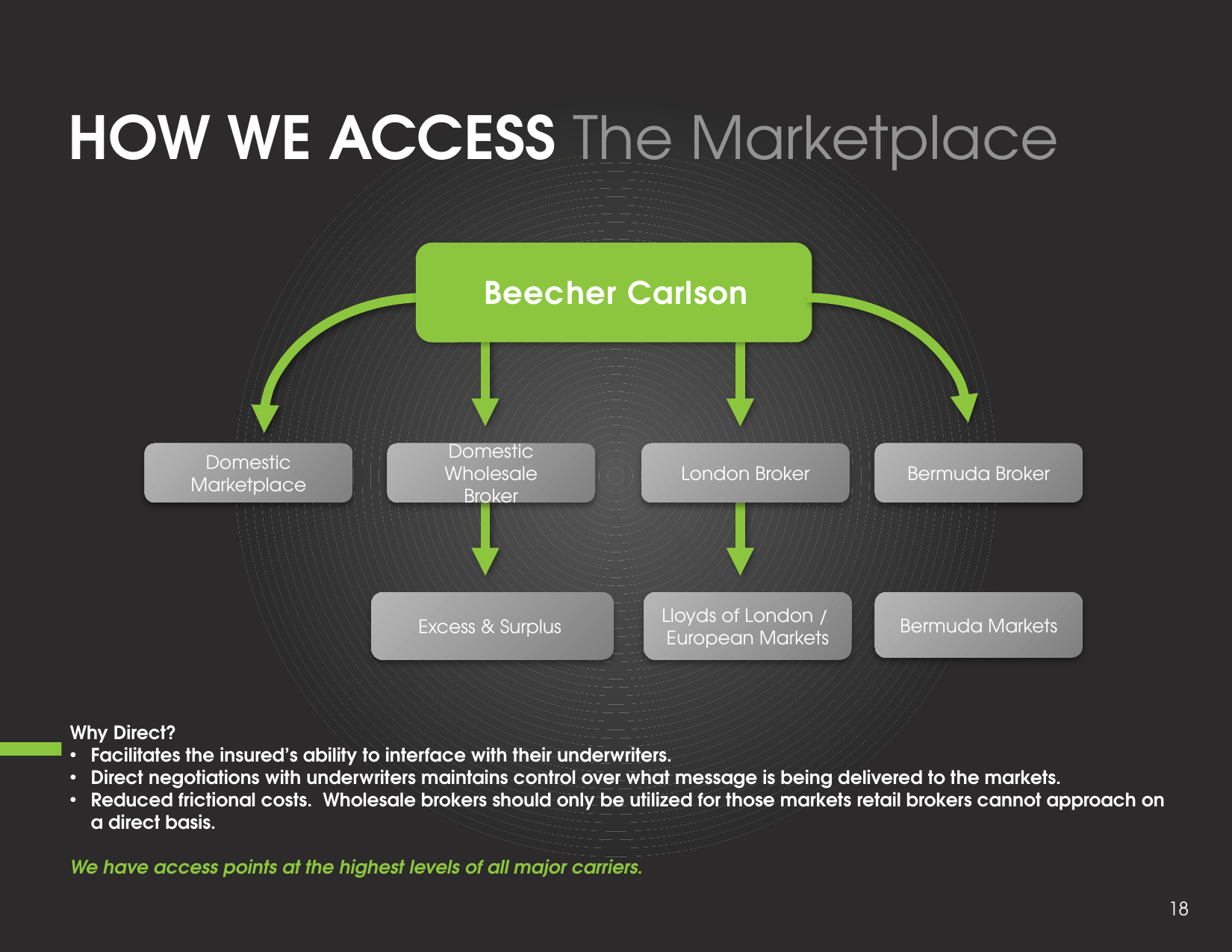

HOW WE ACCESS The Marketplace

Beecher Carlson

Domestic Marketplace
Domestic Wholesale
Broker
London Broker
Bermuda Broker

Excess & Surplus

Lloyds of London /
European Markets
Bermuda Markets
Why Direct?
Facilitates the insured’s ability to interface with their underwriters.
Direct negotiations with underwriters maintains control over what message is being delivered to the markets.
Reduced frictional costs.  Wholesale brokers should only be utilized for those markets retail brokers cannot approach on
a direct basis.

We have access points at the highest levels of all major carriers.

18